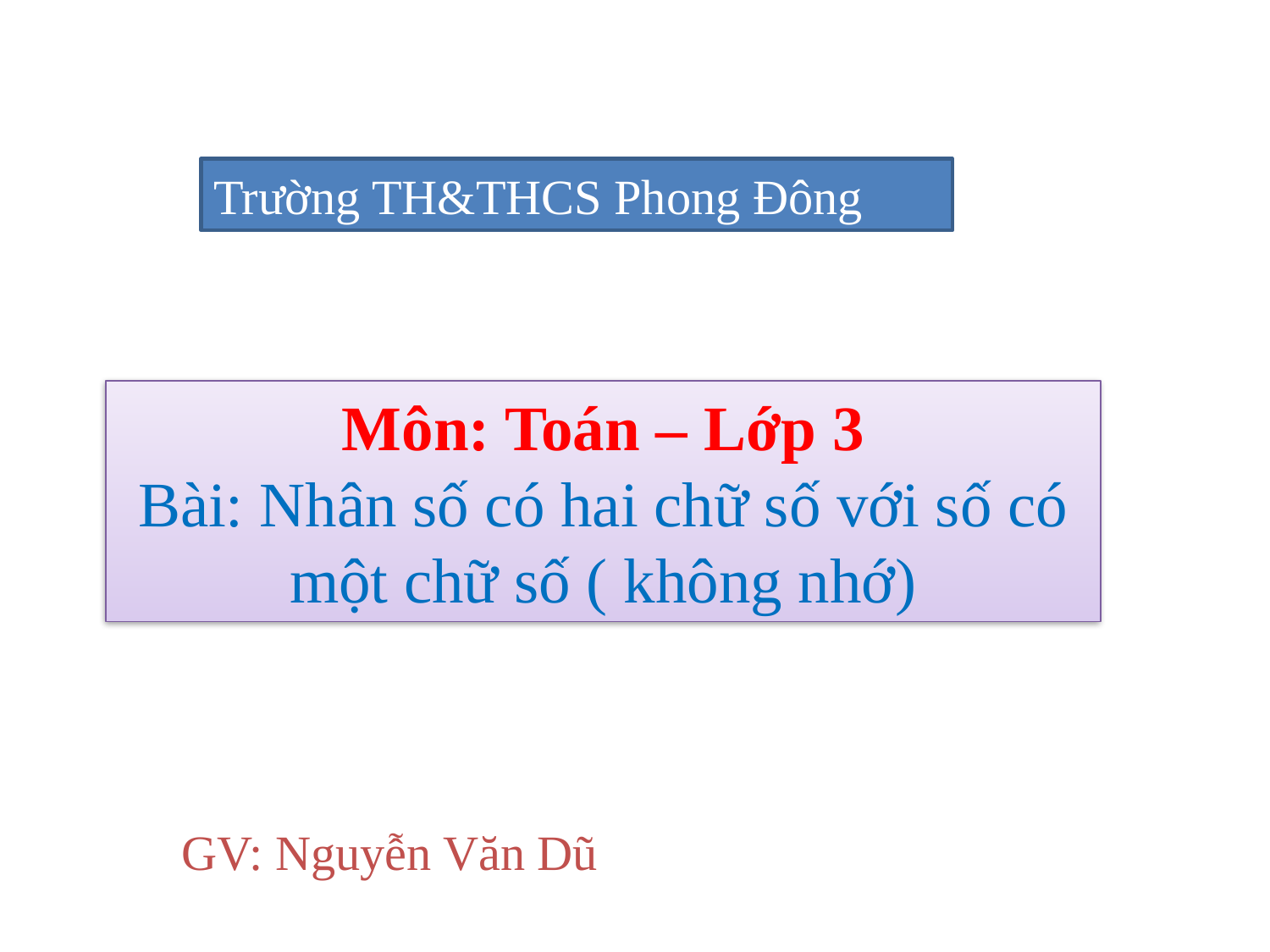

Trường TH&THCS Phong Đông
Môn: Toán – Lớp 3
Bài: Nhân số có hai chữ số với số có một chữ số ( không nhớ)
GV: Nguyễn Văn Dũ